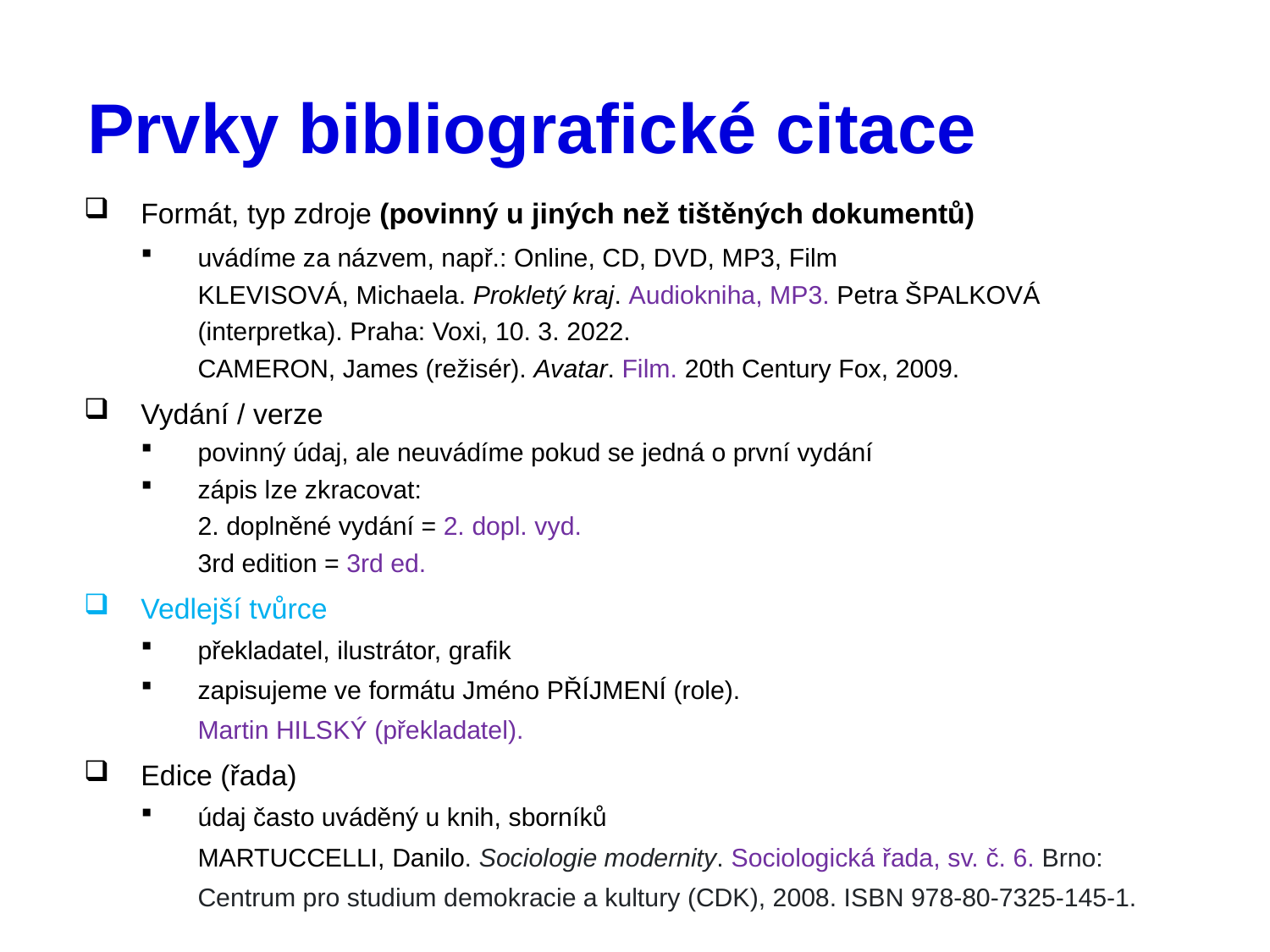

# Prvky bibliografické citace
Formát, typ zdroje (povinný u jiných než tištěných dokumentů)
uvádíme za názvem, např.: Online, CD, DVD, MP3, Film
KLEVISOVÁ, Michaela. Prokletý kraj. Audiokniha, MP3. Petra ŠPALKOVÁ (interpretka). Praha: Voxi, 10. 3. 2022.
CAMERON, James (režisér). Avatar. Film. 20th Century Fox, 2009.
Vydání / verze
povinný údaj, ale neuvádíme pokud se jedná o první vydání
zápis lze zkracovat:
2. doplněné vydání = 2. dopl. vyd.
3rd edition = 3rd ed.
Vedlejší tvůrce
překladatel, ilustrátor, grafik
zapisujeme ve formátu Jméno PŘÍJMENÍ (role).
Martin HILSKÝ (překladatel).
Edice (řada)
údaj často uváděný u knih, sborníků
MARTUCCELLI, Danilo. Sociologie modernity. Sociologická řada, sv. č. 6. Brno: Centrum pro studium demokracie a kultury (CDK), 2008. ISBN 978-80-7325-145-1.